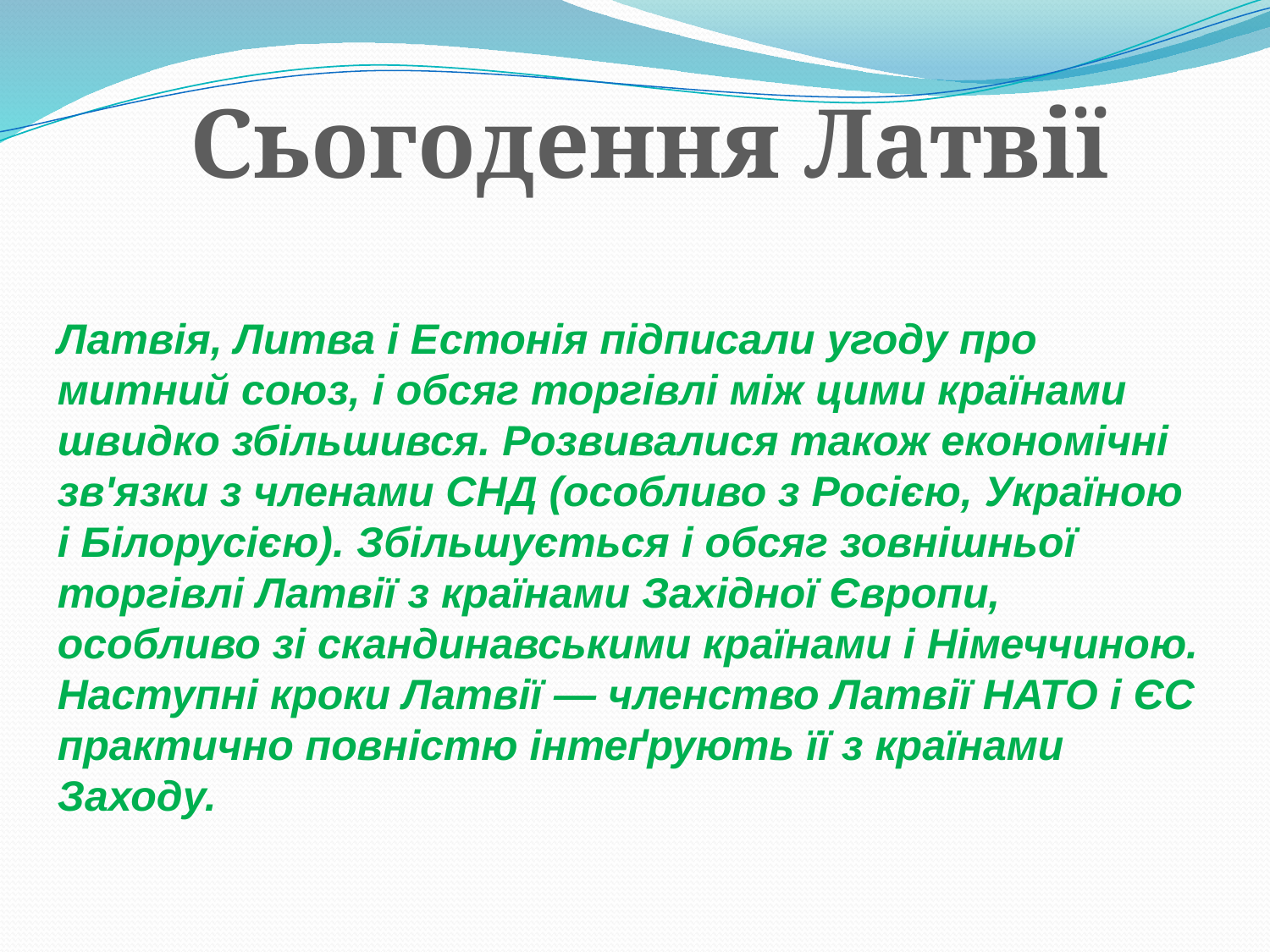

Сьогодення Латвії
Латвія, Литва і Естонія підписали угоду про митний союз, і обсяг торгівлі між цими країнами швидко збільшився. Розвивалися також економічні зв'язки з членами СНД (особливо з Росією, Україною і Білорусією). Збільшується і обсяг зовнішньої торгівлі Латвії з країнами Західної Європи, особливо зі скандинавськими країнами і Німеччиною. Наступні кроки Латвії — членство Латвії НАТО і ЄС практично повністю інтеґрують її з країнами Заходу.